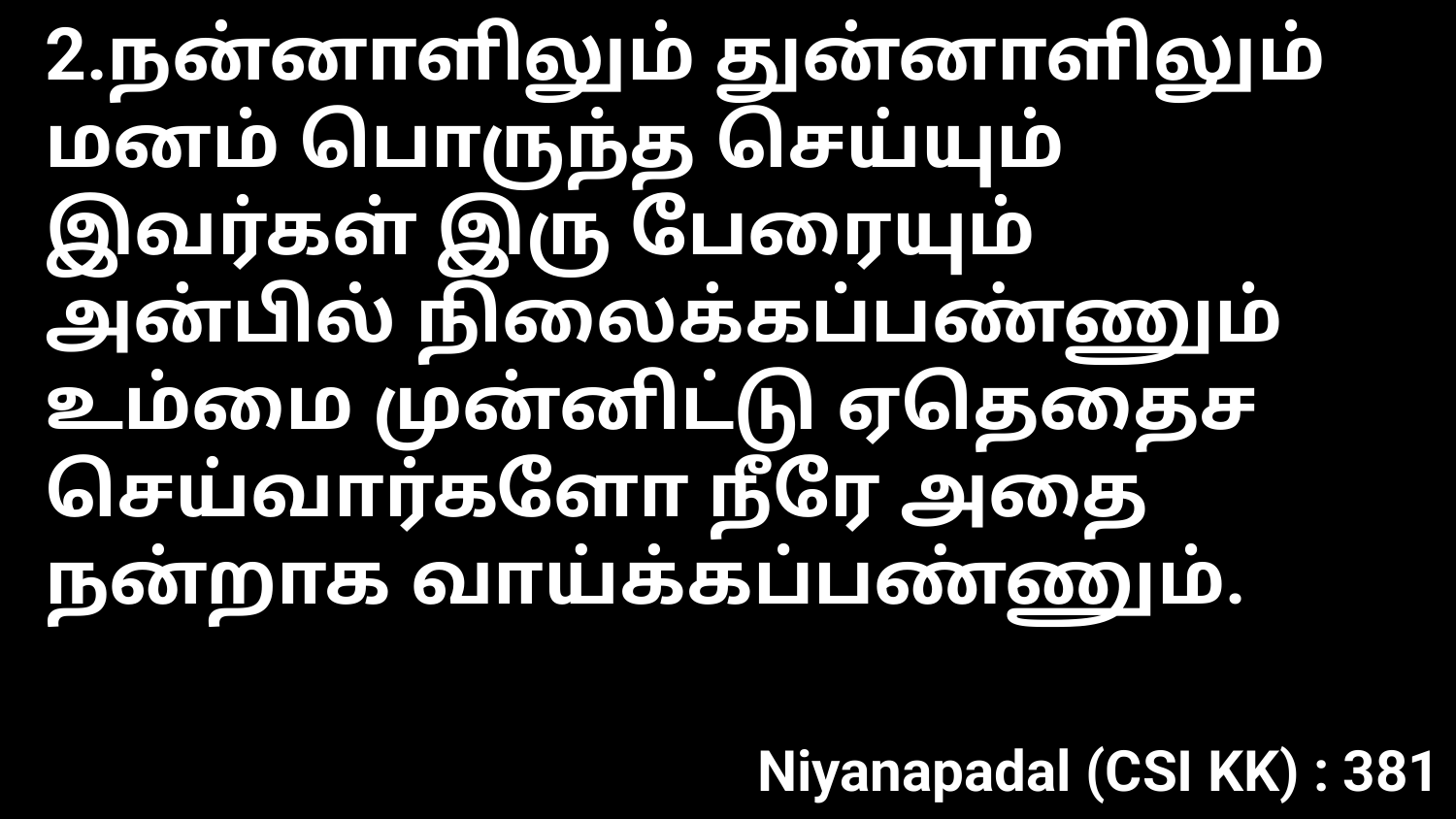

2.நன்னாளிலும் துன்னாளிலும்
மனம் பொருந்த செய்யும்
இவர்கள் இரு பேரையும்
அன்பில் நிலைக்கப்பண்ணும்
உம்மை முன்னிட்டு ஏதெதைச
செய்வார்களோ நீரே அதை
நன்றாக வாய்க்கப்பண்ணும்.

Niyanapadal (CSI KK) : 381